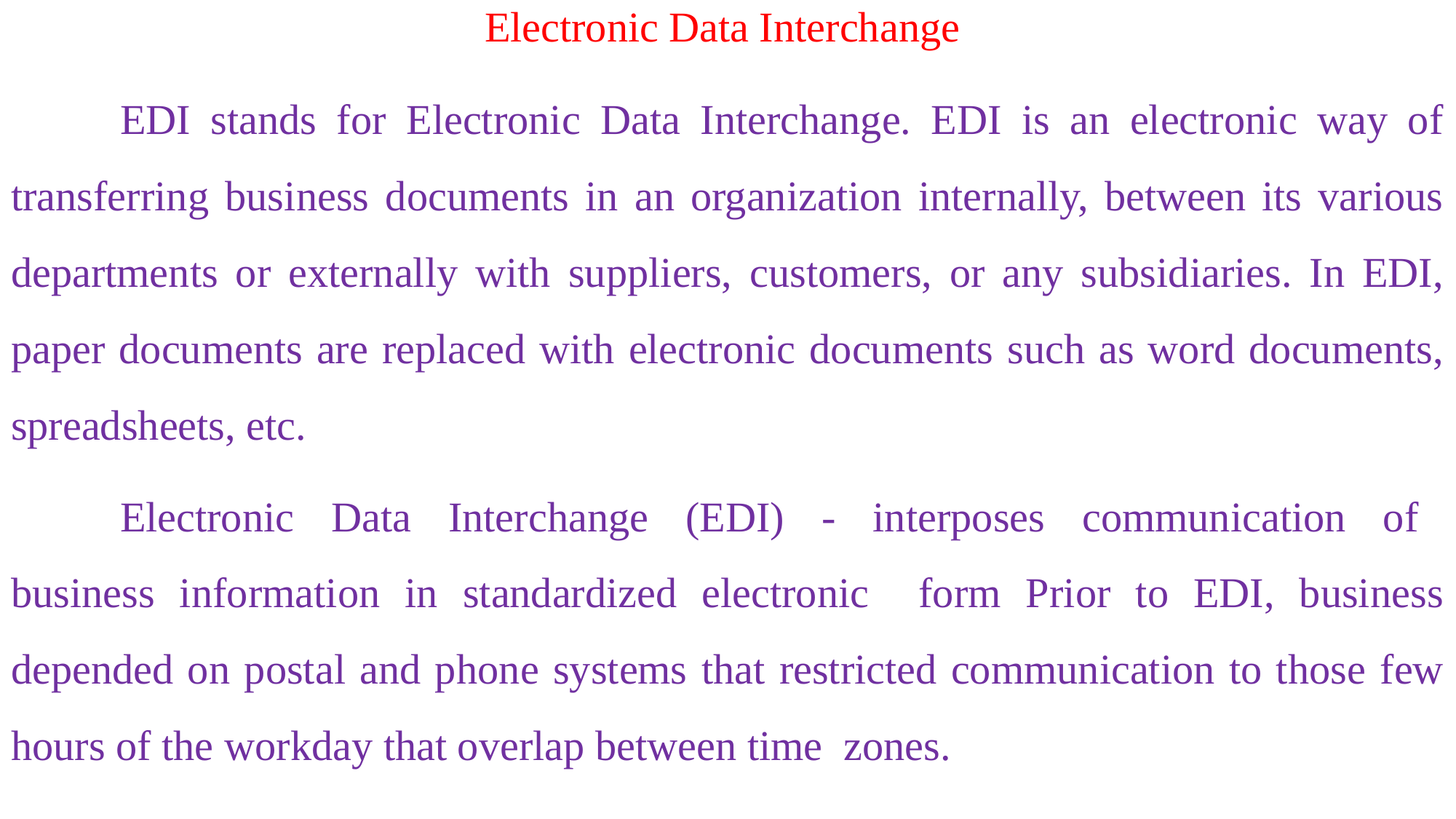

Electronic Data Interchange
	EDI stands for Electronic Data Interchange. EDI is an electronic way of transferring business documents in an organization internally, between its various departments or externally with suppliers, customers, or any subsidiaries. In EDI, paper documents are replaced with electronic documents such as word documents, spreadsheets, etc.
	Electronic   Data   Interchange   (EDI)   -   interposes   communication   of   business information in standardized electronic  form Prior to EDI, business depended on postal and phone systems that restricted communication to those few hours of the workday that overlap between time  zones.